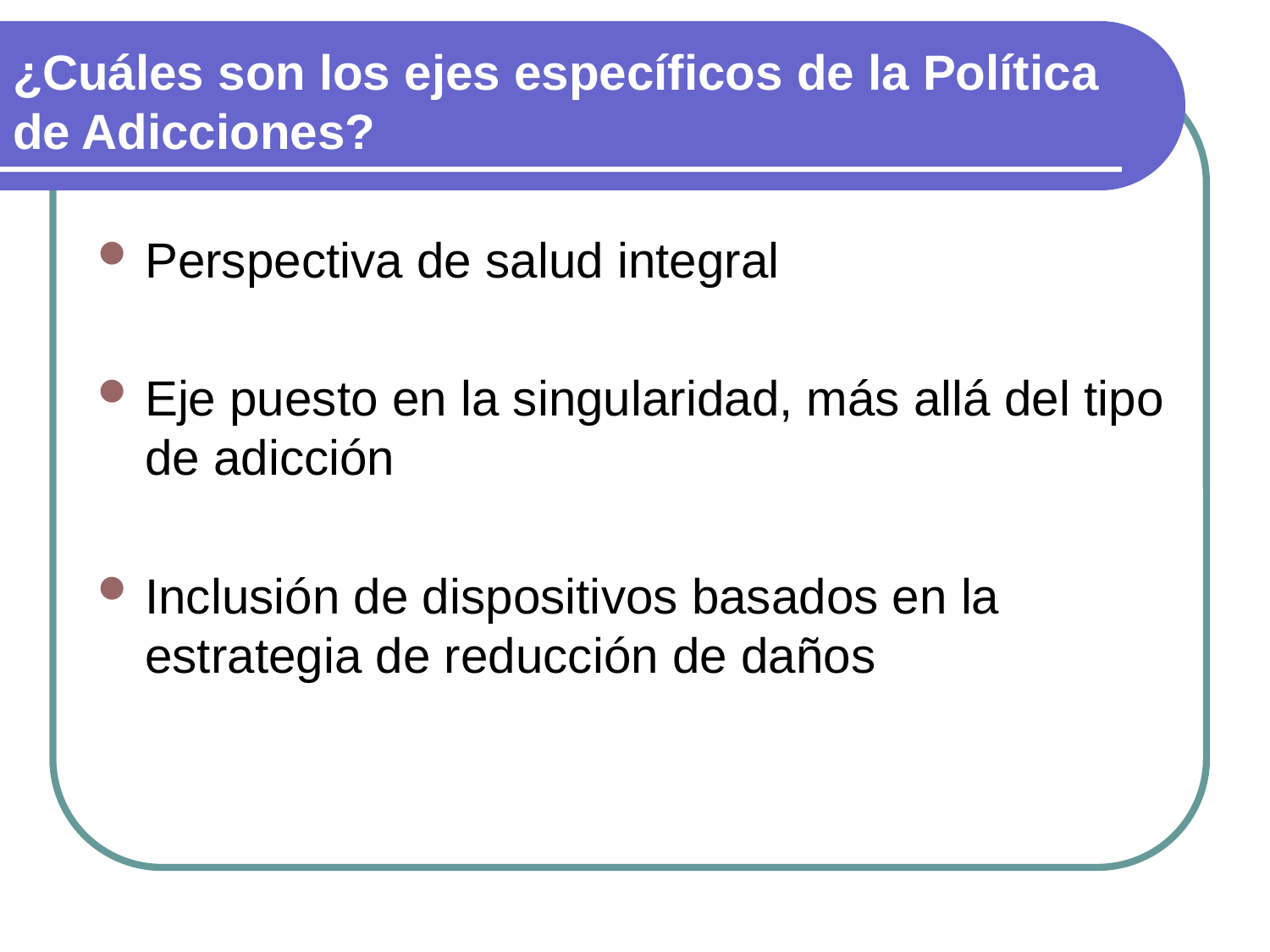

# ¿Cuáles son los ejes específicos de la Política de Adicciones?
Perspectiva de salud integral

Eje puesto en la singularidad, más allá del tipo de adicción

Inclusión de dispositivos basados en la estrategia de reducción de daños